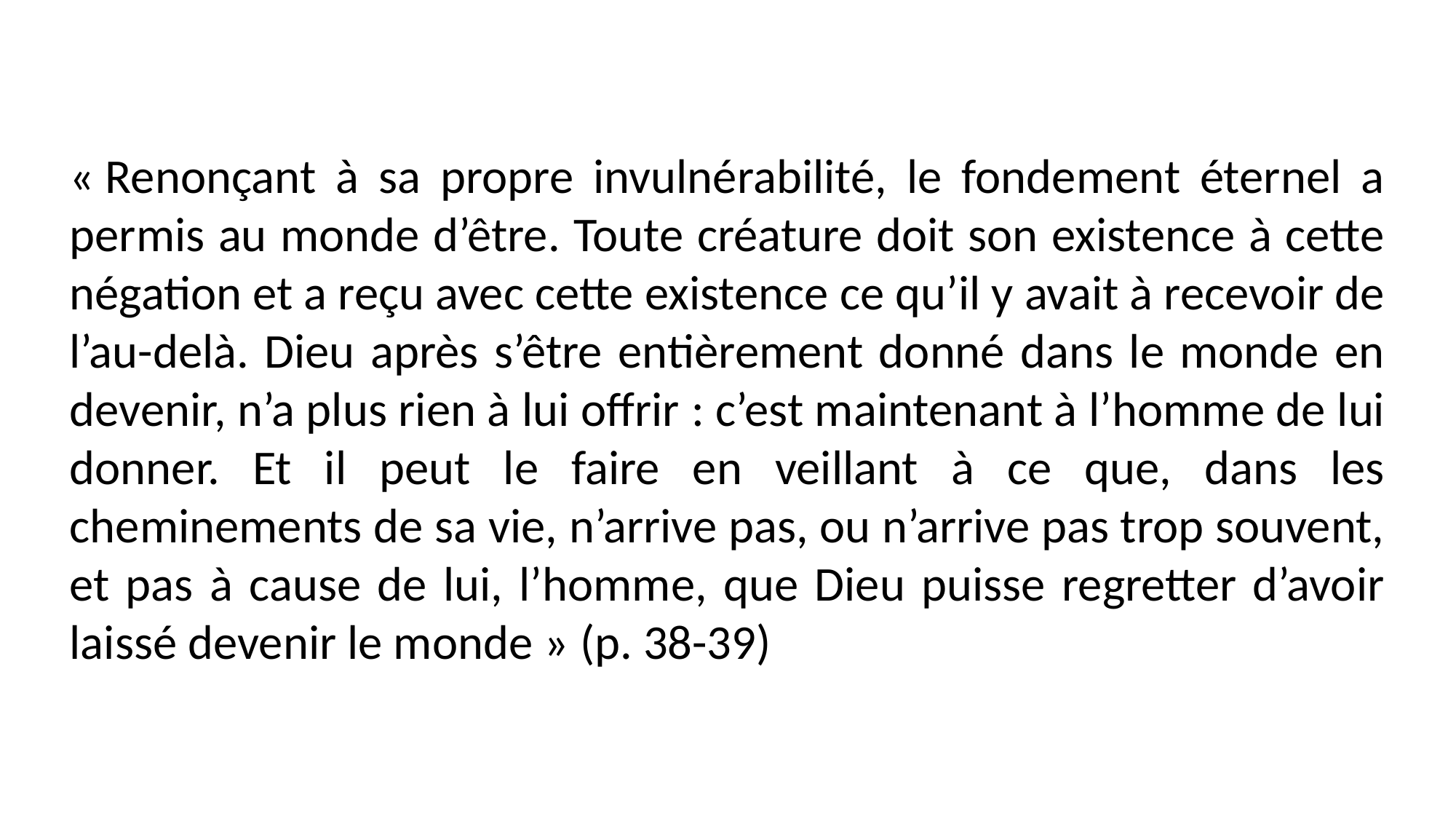

« Renonçant à sa propre invulnérabilité, le fondement éternel a permis au monde d’être. Toute créature doit son existence à cette négation et a reçu avec cette existence ce qu’il y avait à recevoir de l’au-delà. Dieu après s’être entièrement donné dans le monde en devenir, n’a plus rien à lui offrir : c’est maintenant à l’homme de lui donner. Et il peut le faire en veillant à ce que, dans les cheminements de sa vie, n’arrive pas, ou n’arrive pas trop souvent, et pas à cause de lui, l’homme, que Dieu puisse regretter d’avoir laissé devenir le monde » (p. 38-39)